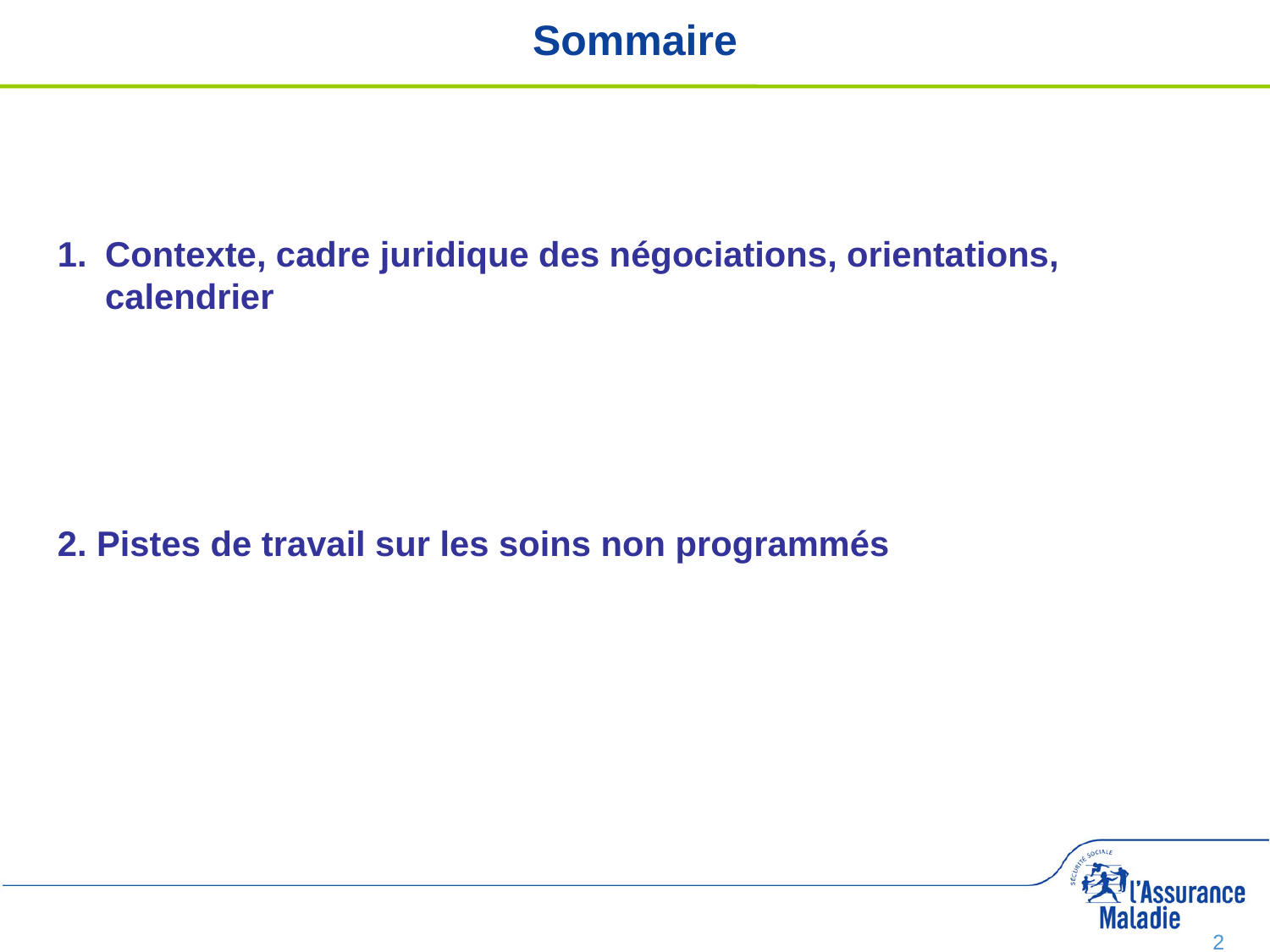

# Sommaire

Contexte, cadre juridique des négociations, orientations, calendrier

2. Pistes de travail sur les soins non programmés

2